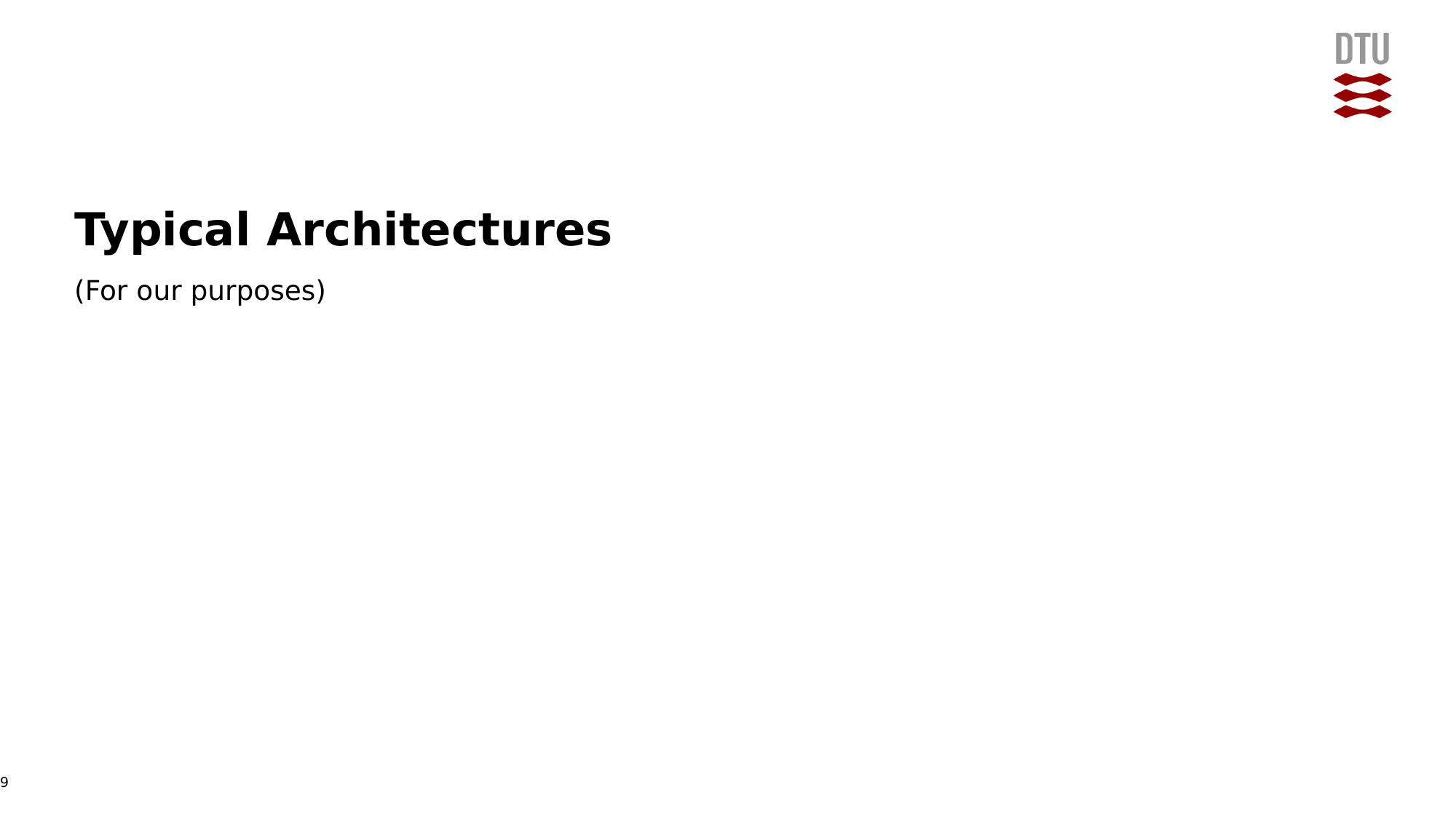

# Typical Architectures
(For our purposes)
9